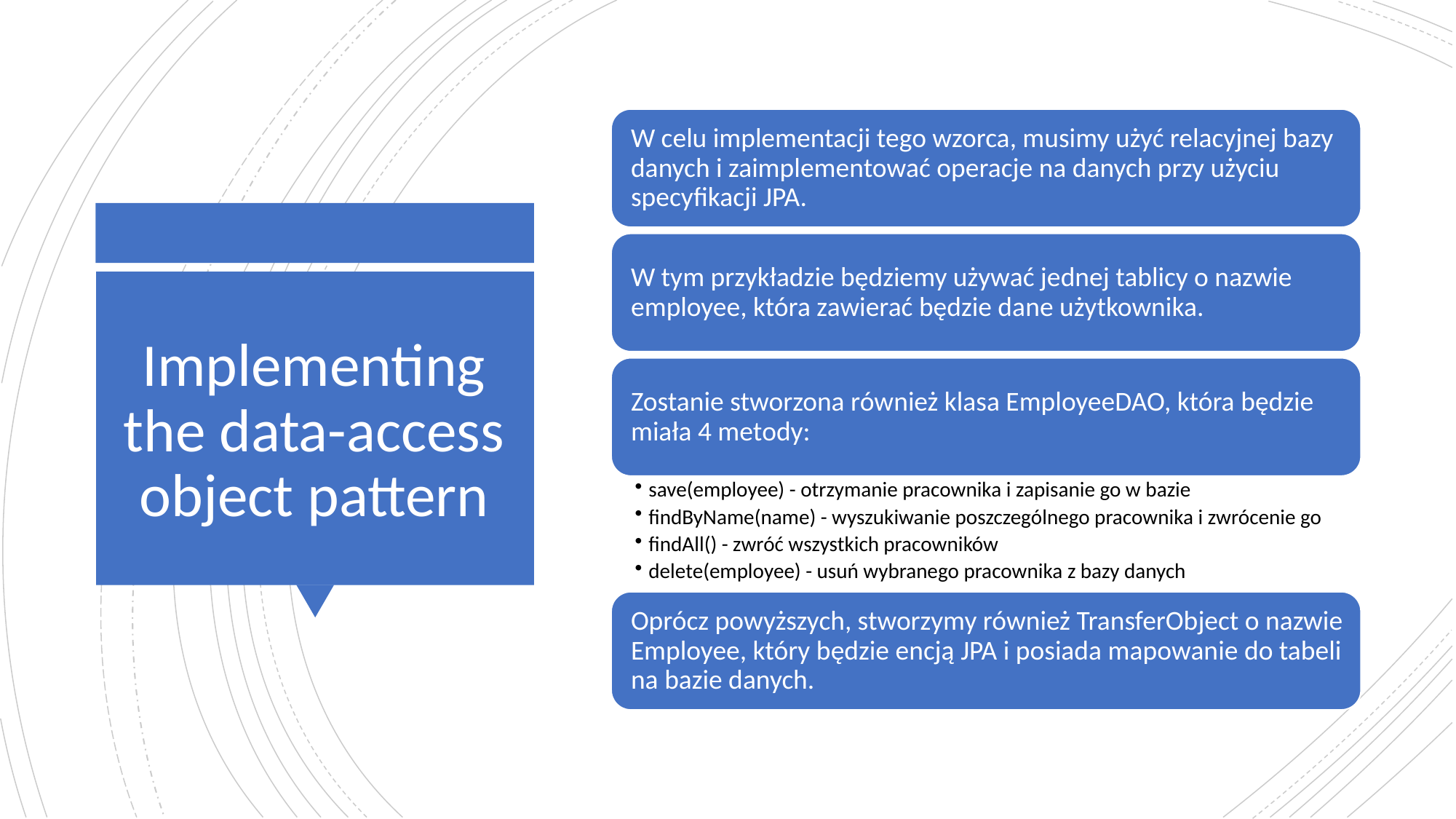

W celu implementacji tego wzorca, musimy użyć relacyjnej bazy danych i zaimplementować operacje na danych przy użyciu specyfikacji JPA.
W tym przykładzie będziemy używać jednej tablicy o nazwie employee, która zawierać będzie dane użytkownika.
Zostanie stworzona również klasa EmployeeDAO, która będzie miała 4 metody:
save(employee) - otrzymanie pracownika i zapisanie go w bazie
findByName(name) - wyszukiwanie poszczególnego pracownika i zwrócenie go
findAll() - zwróć wszystkich pracowników
delete(employee) - usuń wybranego pracownika z bazy danych
Oprócz powyższych, stworzymy również TransferObject o nazwie Employee, który będzie encją JPA i posiada mapowanie do tabeli na bazie danych.

# Implementing the data-access object pattern
OB